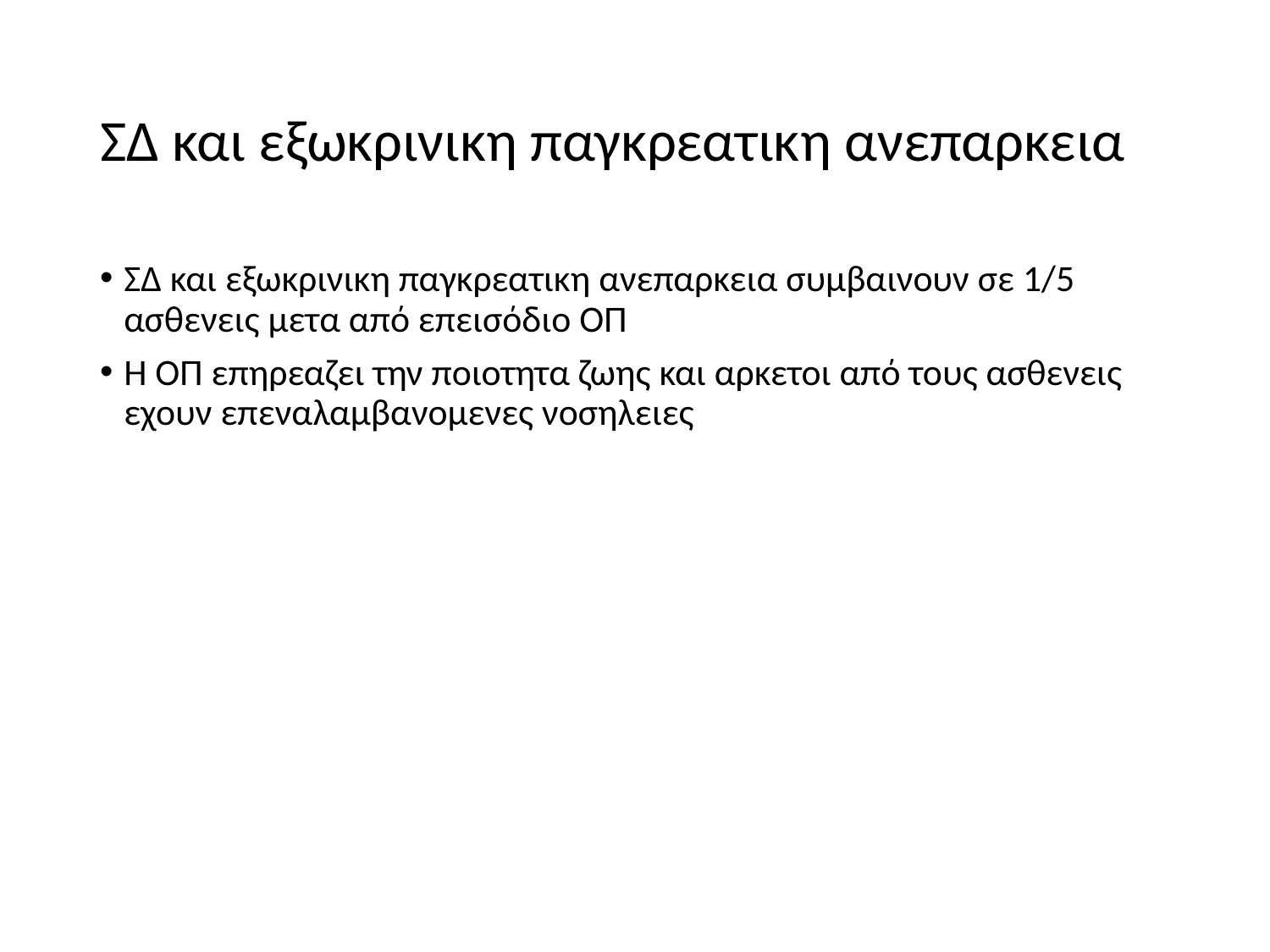

# ΣΔ και εξωκρινικη παγκρεατικη ανεπαρκεια
ΣΔ και εξωκρινικη παγκρεατικη ανεπαρκεια συμβαινουν σε 1/5 ασθενεις μετα από επεισόδιο ΟΠ
Η ΟΠ επηρεαζει την ποιοτητα ζωης και αρκετοι από τους ασθενεις εχουν επεναλαμβανομενες νοσηλειες